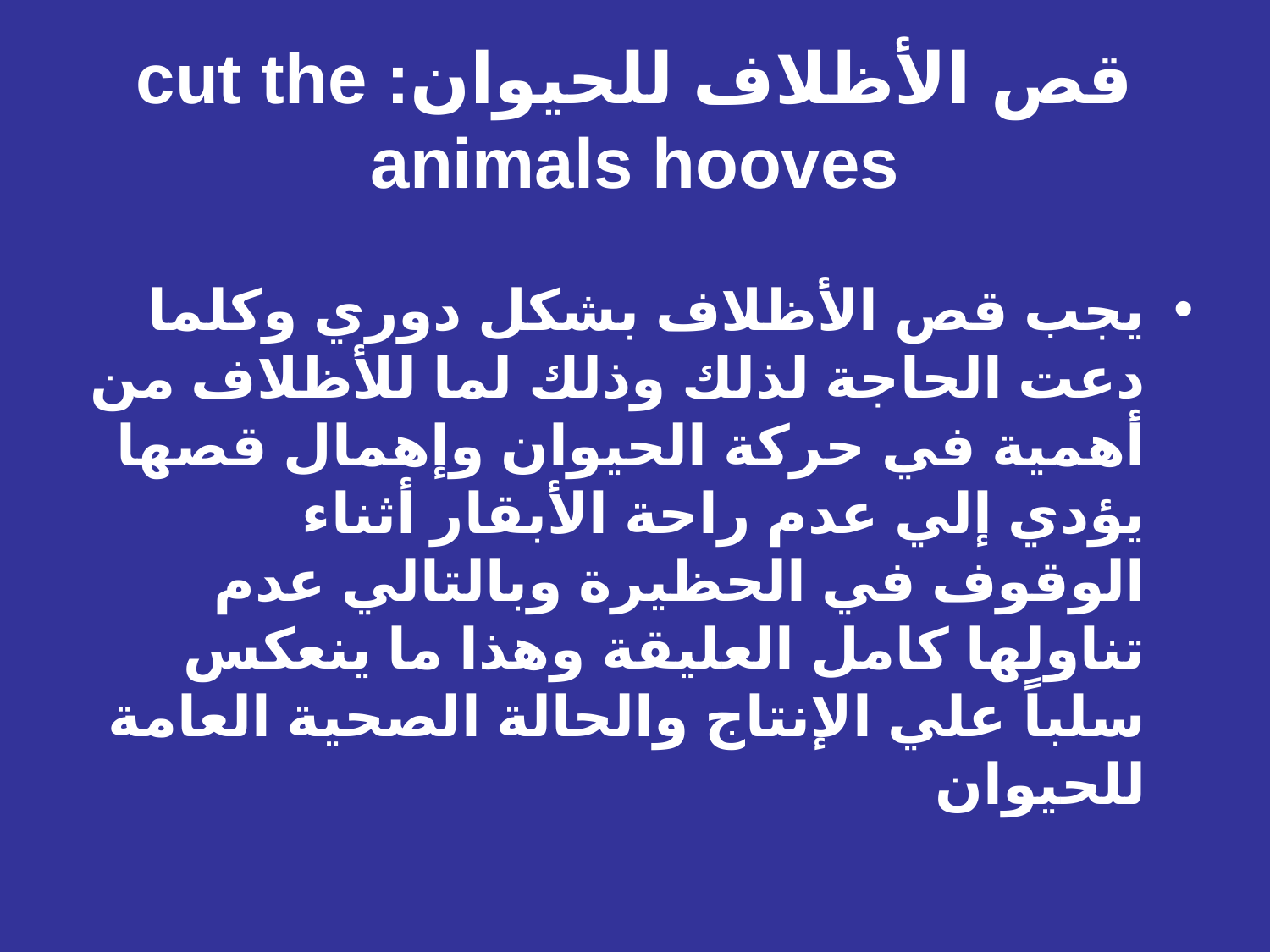

# قص الأظلاف للحيوان: cut the animals hooves
يجب قص الأظلاف بشكل دوري وكلما دعت الحاجة لذلك وذلك لما للأظلاف من أهمية في حركة الحيوان وإهمال قصها يؤدي إلي عدم راحة الأبقار أثناء الوقوف في الحظيرة وبالتالي عدم تناولها كامل العليقة وهذا ما ينعكس سلباً علي الإنتاج والحالة الصحية العامة للحيوان